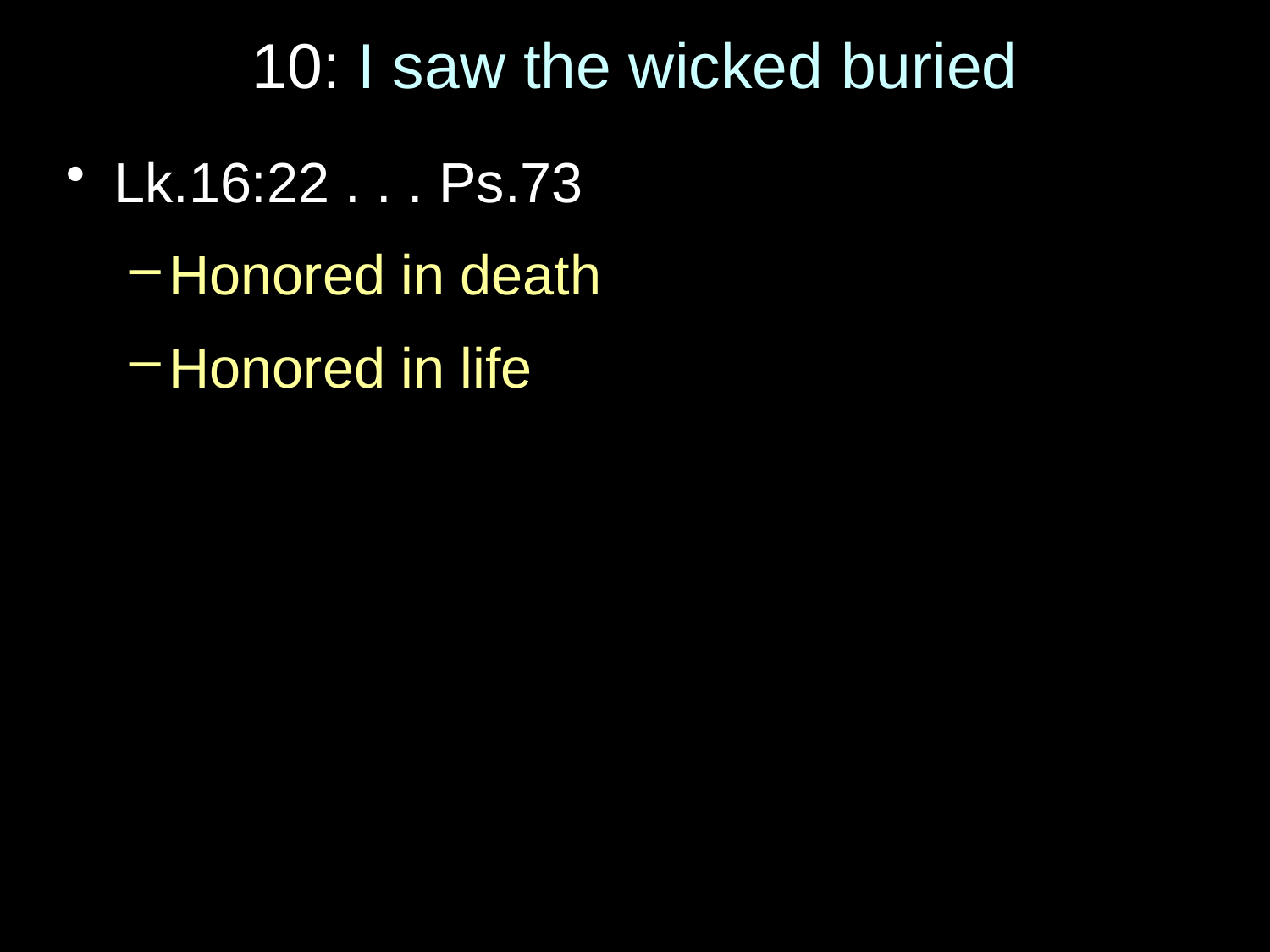

# 10: I saw the wicked buried
Lk.16:22 . . . Ps.73
Honored in death
Honored in life